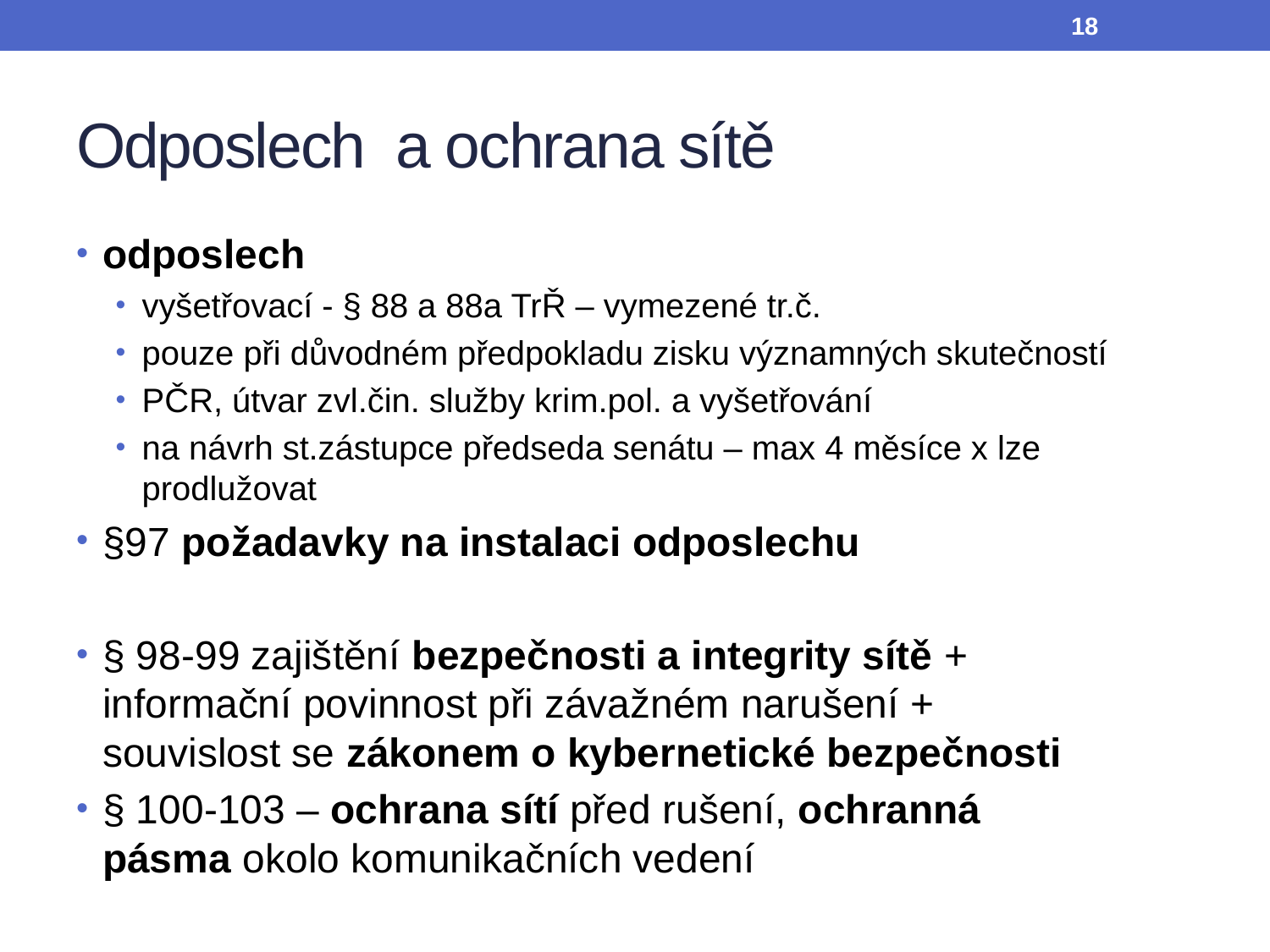

18
# Odposlech  a ochrana sítě
odposlech
vyšetřovací - § 88 a 88a TrŘ – vymezené tr.č.
pouze při důvodném předpokladu zisku významných skutečností
PČR, útvar zvl.čin. služby krim.pol. a vyšetřování
na návrh st.zástupce předseda senátu – max 4 měsíce x lze prodlužovat
§97 požadavky na instalaci odposlechu

§ 98-99 zajištění bezpečnosti a integrity sítě + informační povinnost při závažném narušení + souvislost se zákonem o kybernetické bezpečnosti
§ 100-103 – ochrana sítí před rušení, ochranná pásma okolo komunikačních vedení